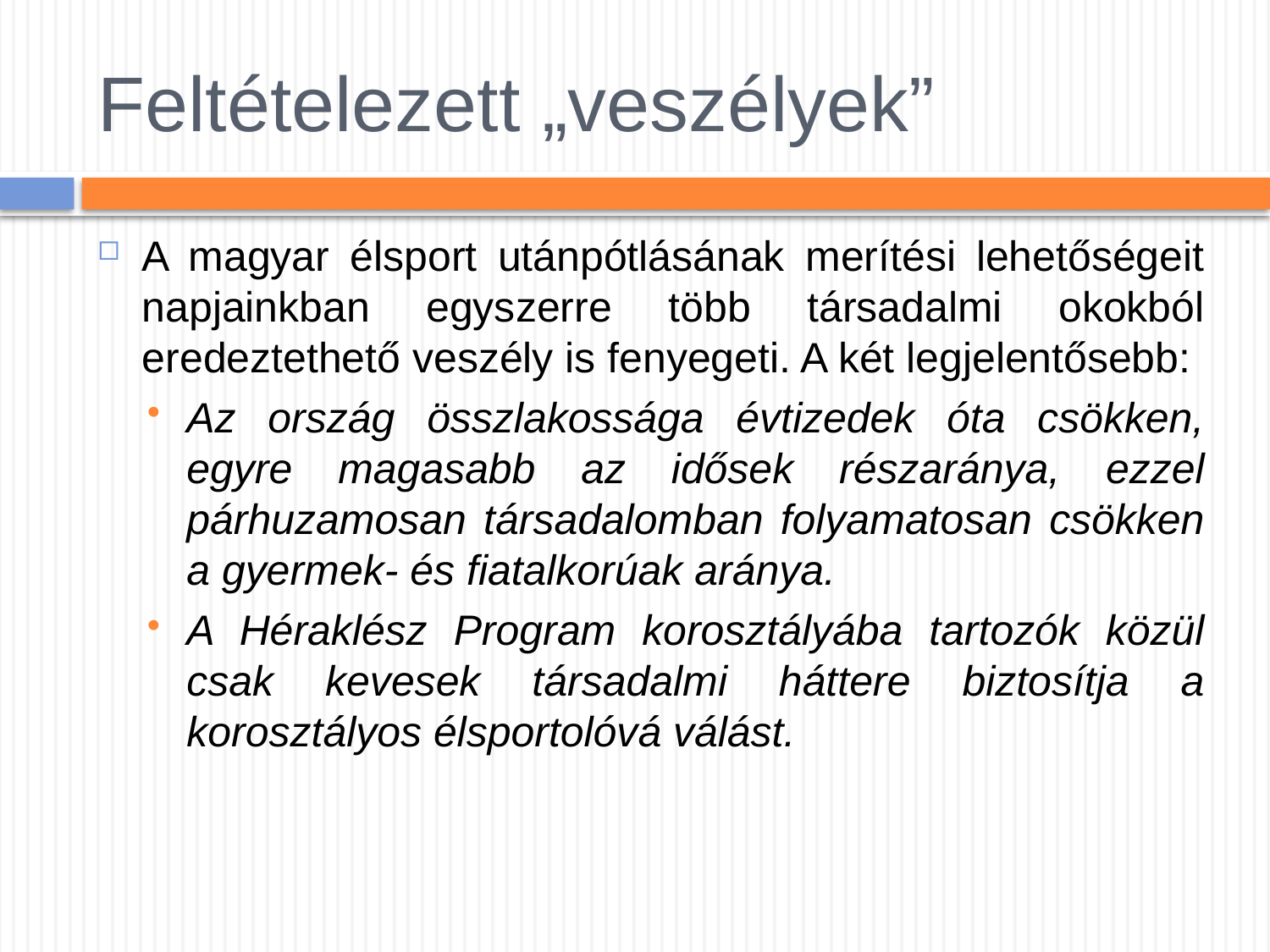

# Feltételezett „veszélyek”
A magyar élsport utánpótlásának merítési lehetőségeit napjainkban egyszerre több társadalmi okokból eredeztethető veszély is fenyegeti. A két legjelentősebb:
Az ország összlakossága évtizedek óta csökken, egyre magasabb az idősek részaránya, ezzel párhuzamosan társadalomban folyamatosan csökken a gyermek- és fiatalkorúak aránya.
A Héraklész Program korosztályába tartozók közül csak kevesek társadalmi háttere biztosítja a korosztályos élsportolóvá válást.